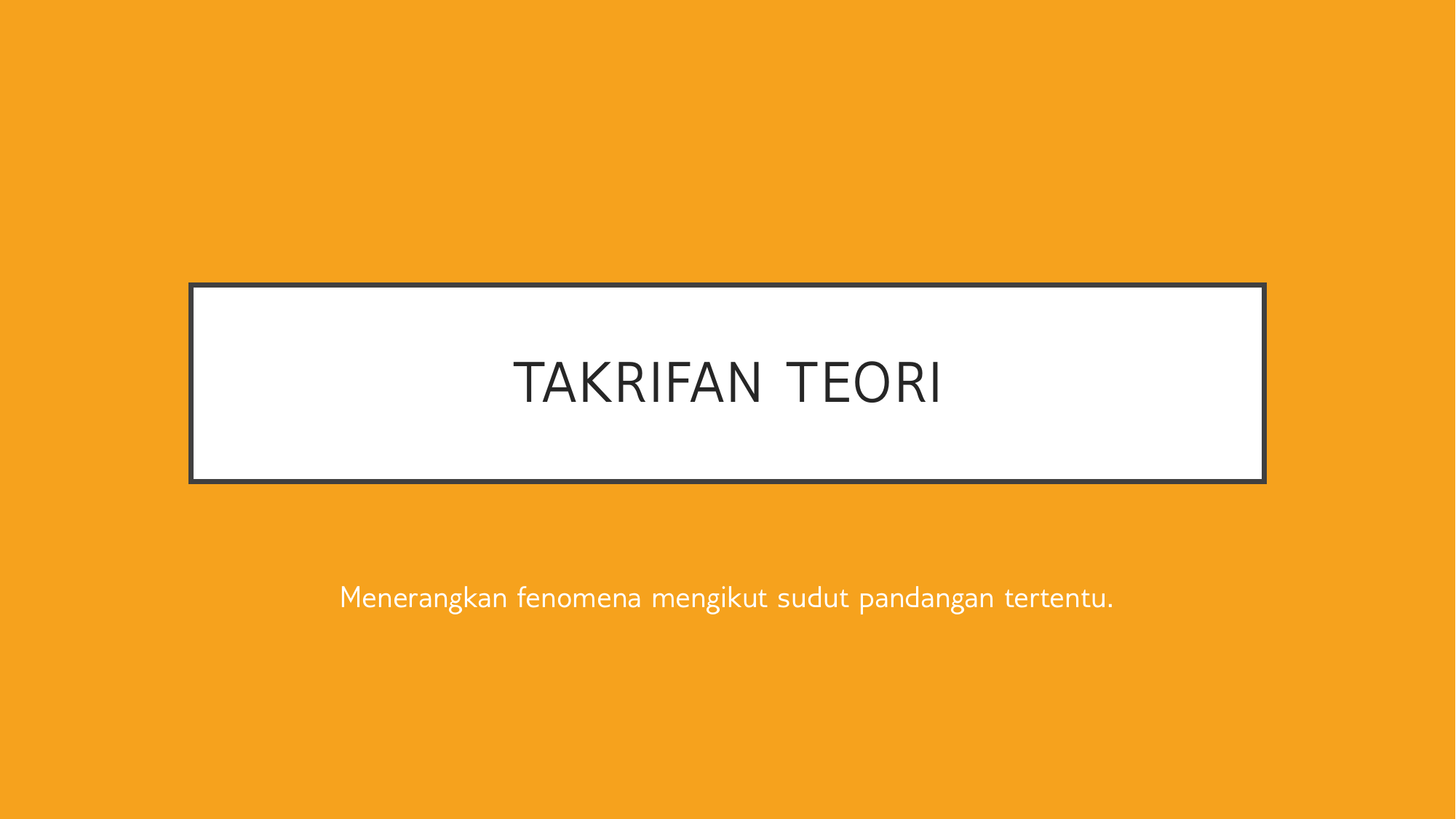

# TAKRIFAN TEORI
Menerangkan fenomena mengikut sudut pandangan tertentu.